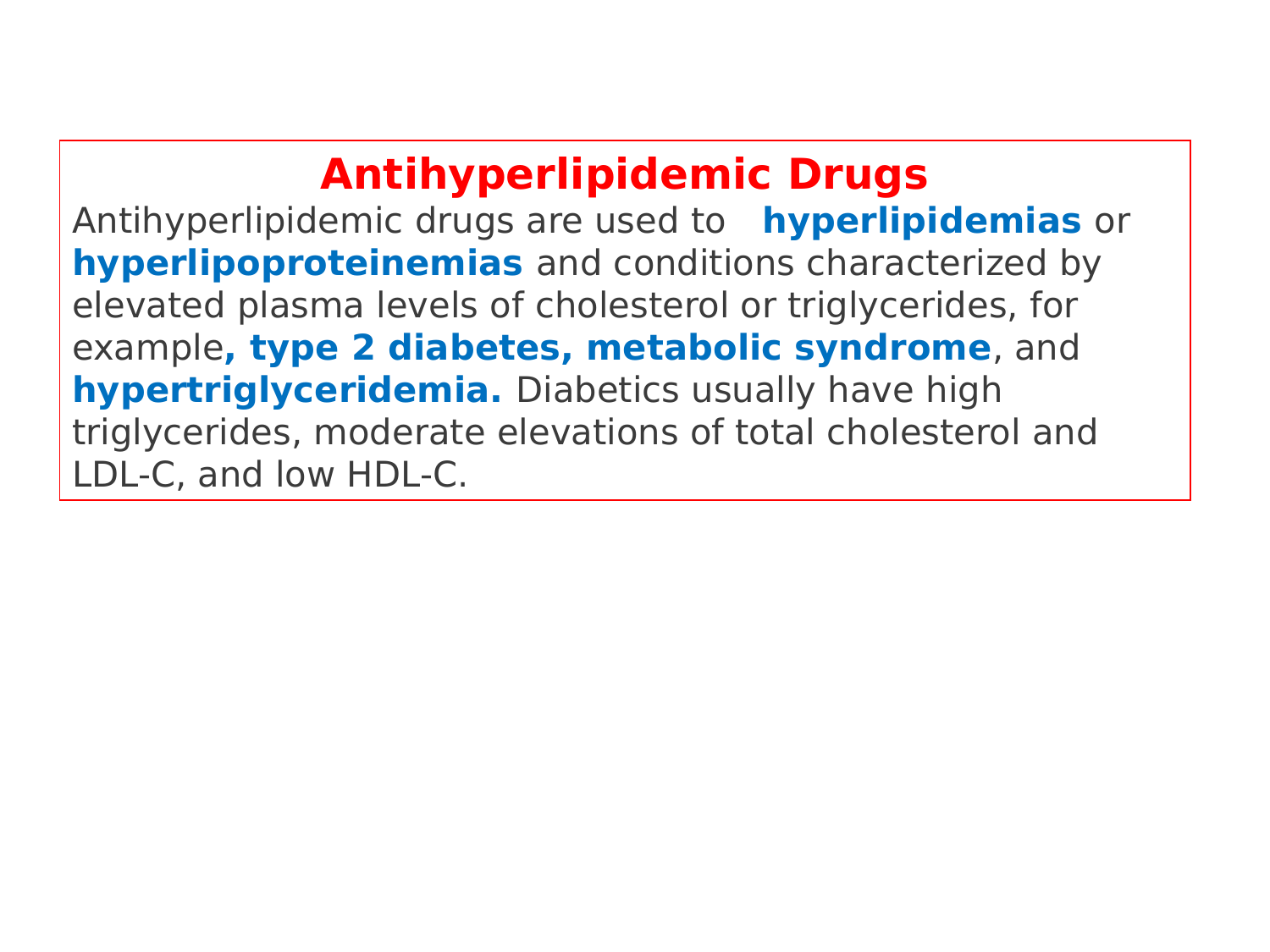

Antihyperlipidemic Drugs
Antihyperlipidemic drugs are used to   hyperlipidemias or hyperlipoproteinemias and conditions characterized by elevated plasma levels of cholesterol or triglycerides, for example, type 2 diabetes, metabolic syndrome, and hypertriglyceridemia. Diabetics usually have high
triglycerides, moderate elevations of total cholesterol and LDL-C, and low HDL-C.